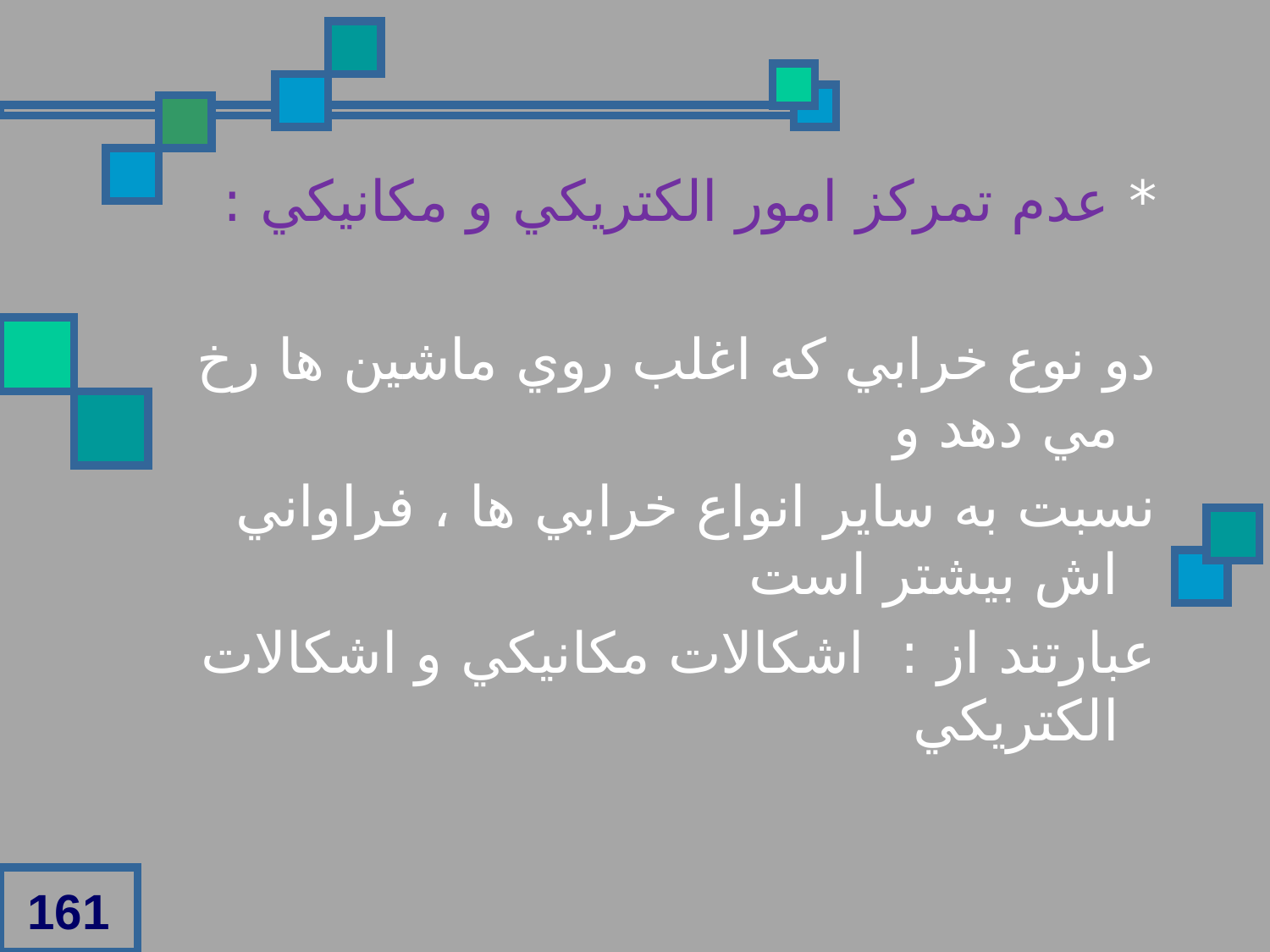

* عدم تمرکز امور الکتريکي و مکانيکي :

دو نوع خرابي که اغلب روي ماشين ها رخ مي دهد و
نسبت به ساير انواع خرابي ها ، فراواني اش بيشتر است
عبارتند از :  اشکالات مکانيکي و اشکالات الکتريکي
161